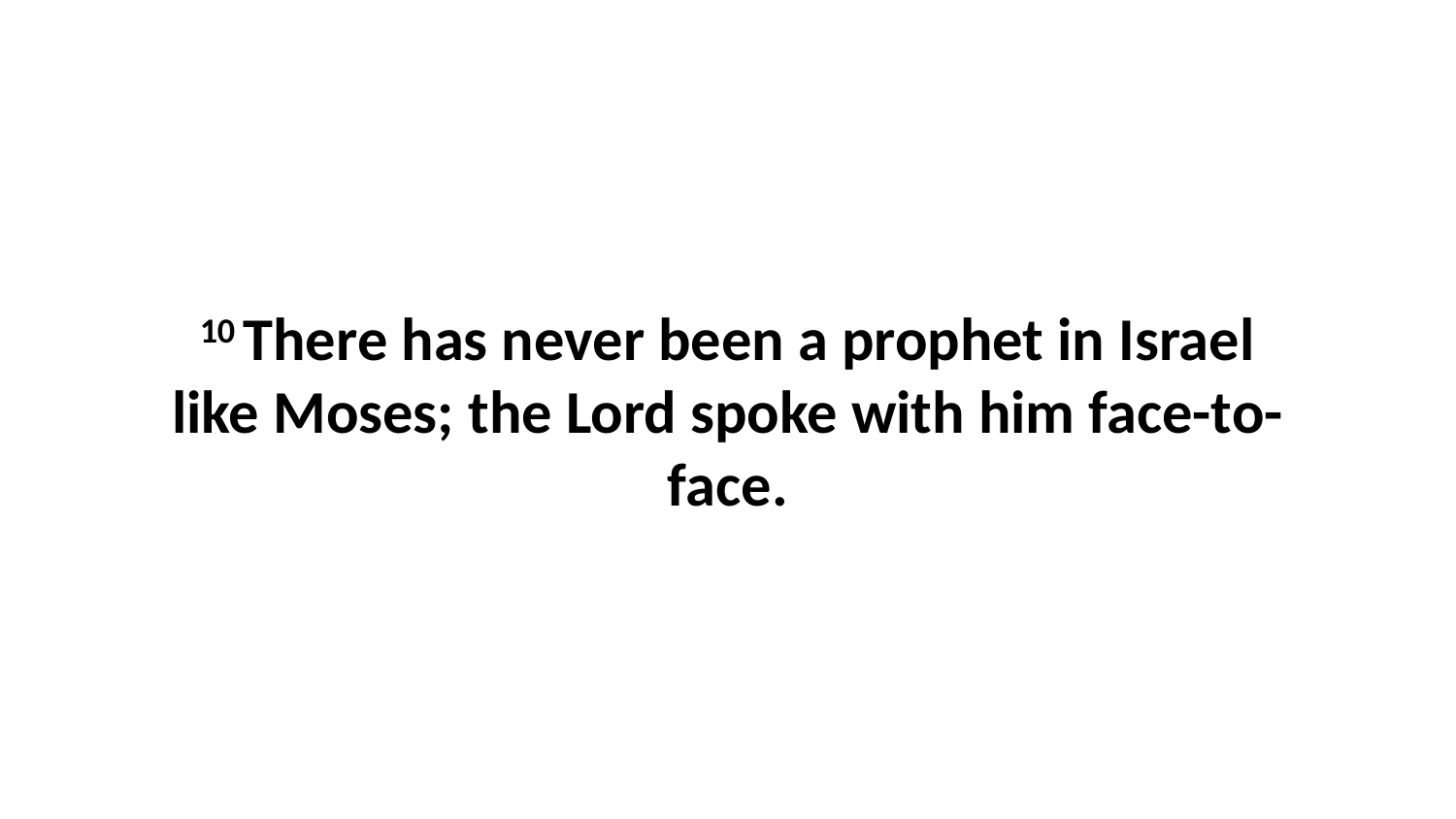

10 There has never been a prophet in Israel like Moses; the Lord spoke with him face-to-face.